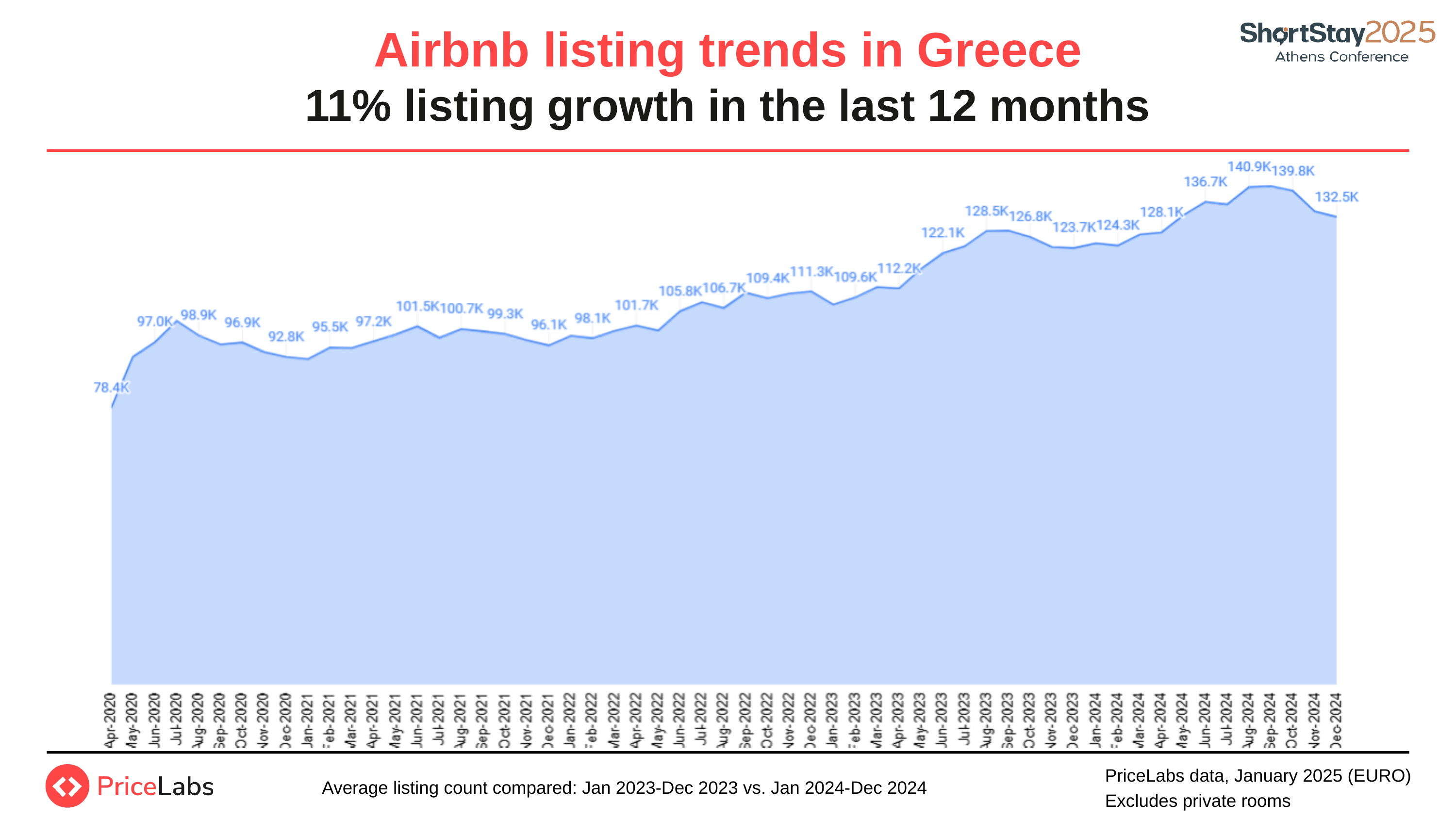

Airbnb listing trends in Greece
11% listing growth in the last 12 months

PriceLabs data, January 2025 (EURO)  Excludes private rooms
Average listing count compared: Jan 2023-Dec 2023 vs. Jan 2024-Dec 2024